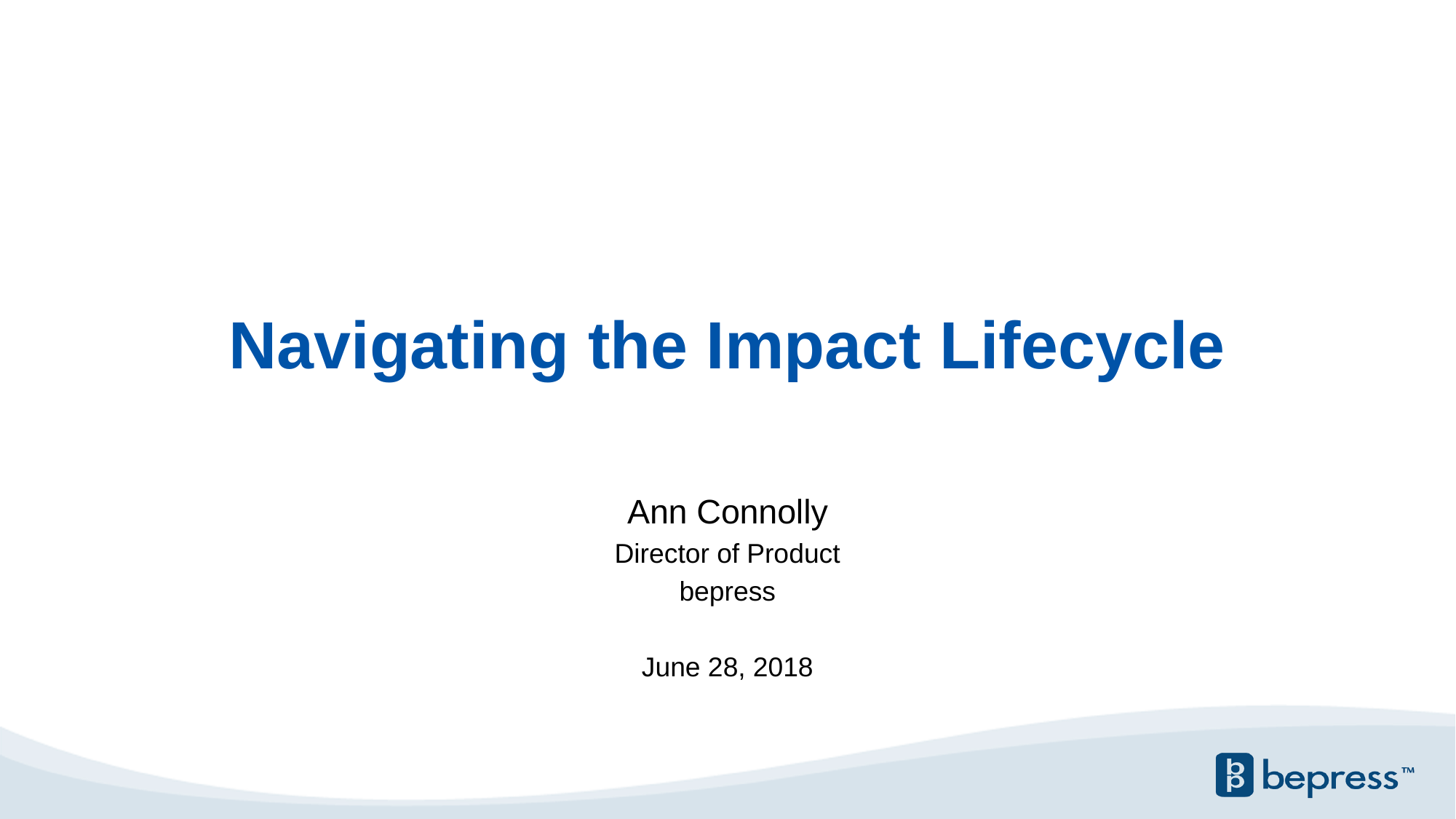

# Navigating the Impact Lifecycle
Ann Connolly
Director of Product
bepress

June 28, 2018